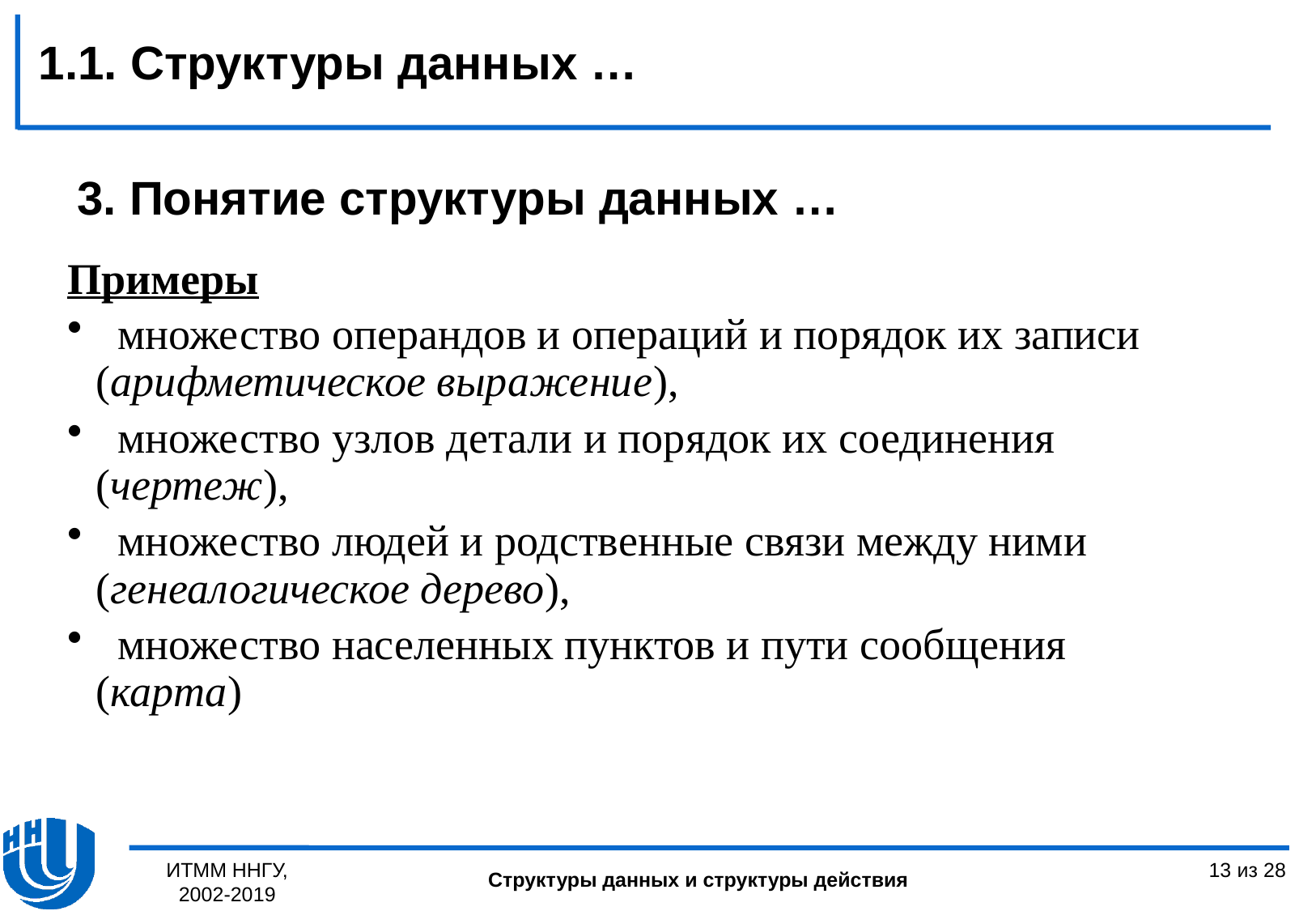

1.1. Структуры данных …
3. Понятие структуры данных …
Примеры
  множество операндов и операций и порядок их записи (арифметическое выражение),
  множество узлов детали и порядок их соединения (чертеж),
  множество людей и родственные связи между ними (генеалогическое дерево),
  множество населенных пунктов и пути сообщения (карта)

ИТММ ННГУ, 2002-2019
13 из 28
Структуры данных и структуры действия